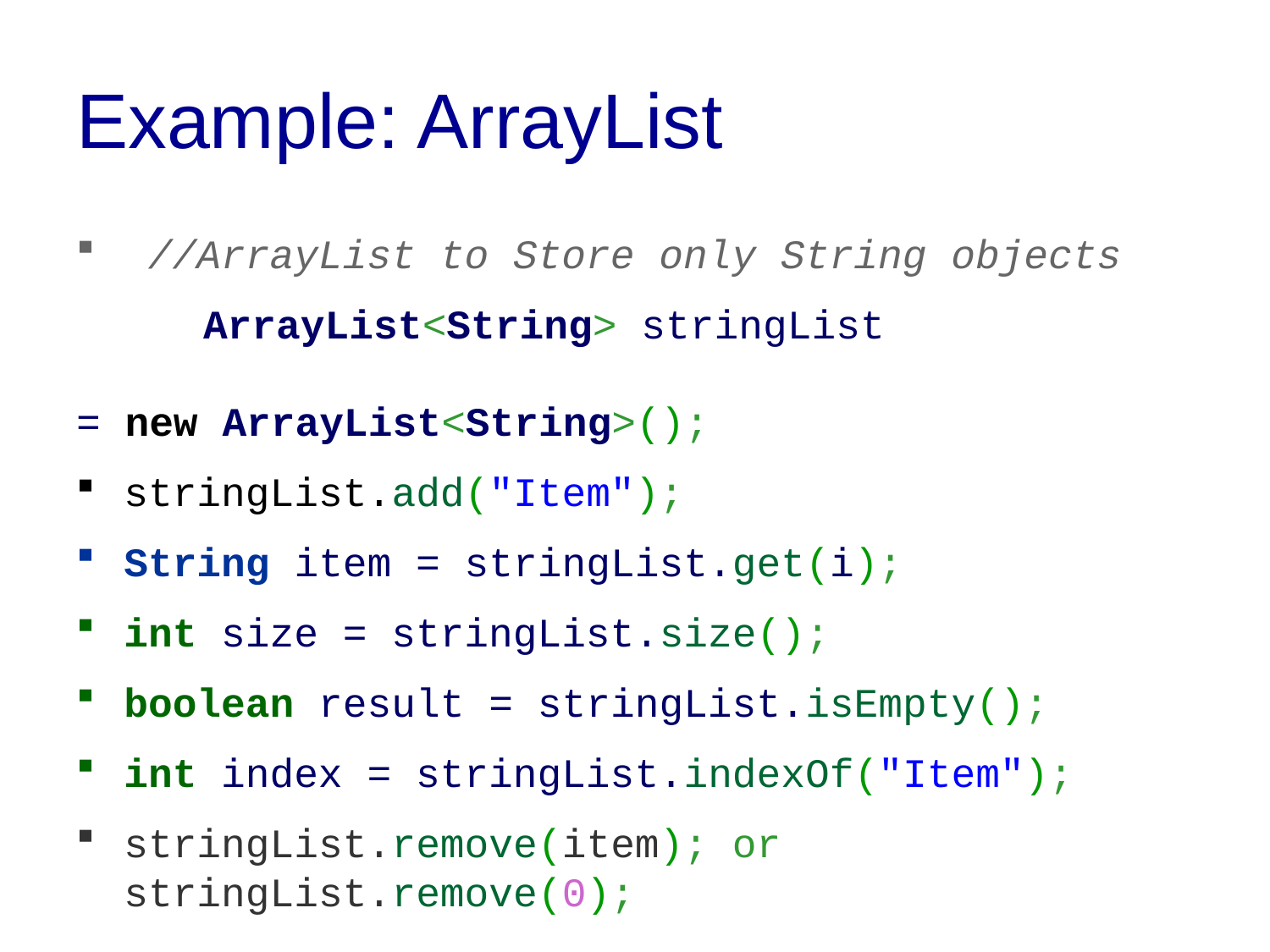

# Example: ArrayList
 //ArrayList to Store only String objects
	ArrayList<String> stringList 			  	   				= new ArrayList<String>();
stringList.add("Item");
String item = stringList.get(i);
int size = stringList.size();
boolean result = stringList.isEmpty();
int index = stringList.indexOf("Item");
stringList.remove(item); or stringList.remove(0);